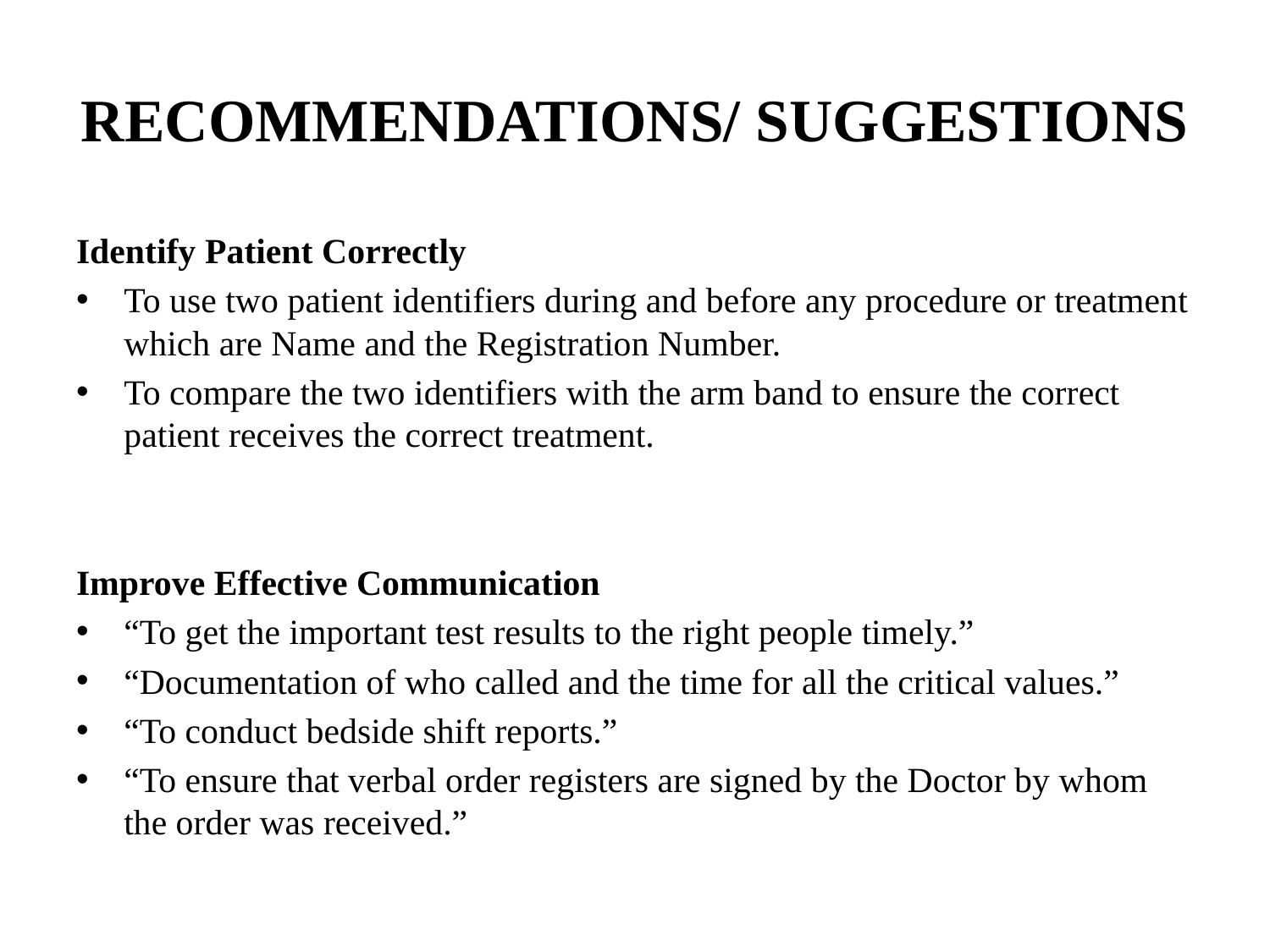

# RECOMMENDATIONS/ SUGGESTIONS
Identify Patient Correctly
To use two patient identifiers during and before any procedure or treatment which are Name and the Registration Number.
To compare the two identifiers with the arm band to ensure the correct patient receives the correct treatment.

Improve Effective Communication
“To get the important test results to the right people timely.”
“Documentation of who called and the time for all the critical values.”
“To conduct bedside shift reports.”
“To ensure that verbal order registers are signed by the Doctor by whom the order was received.”